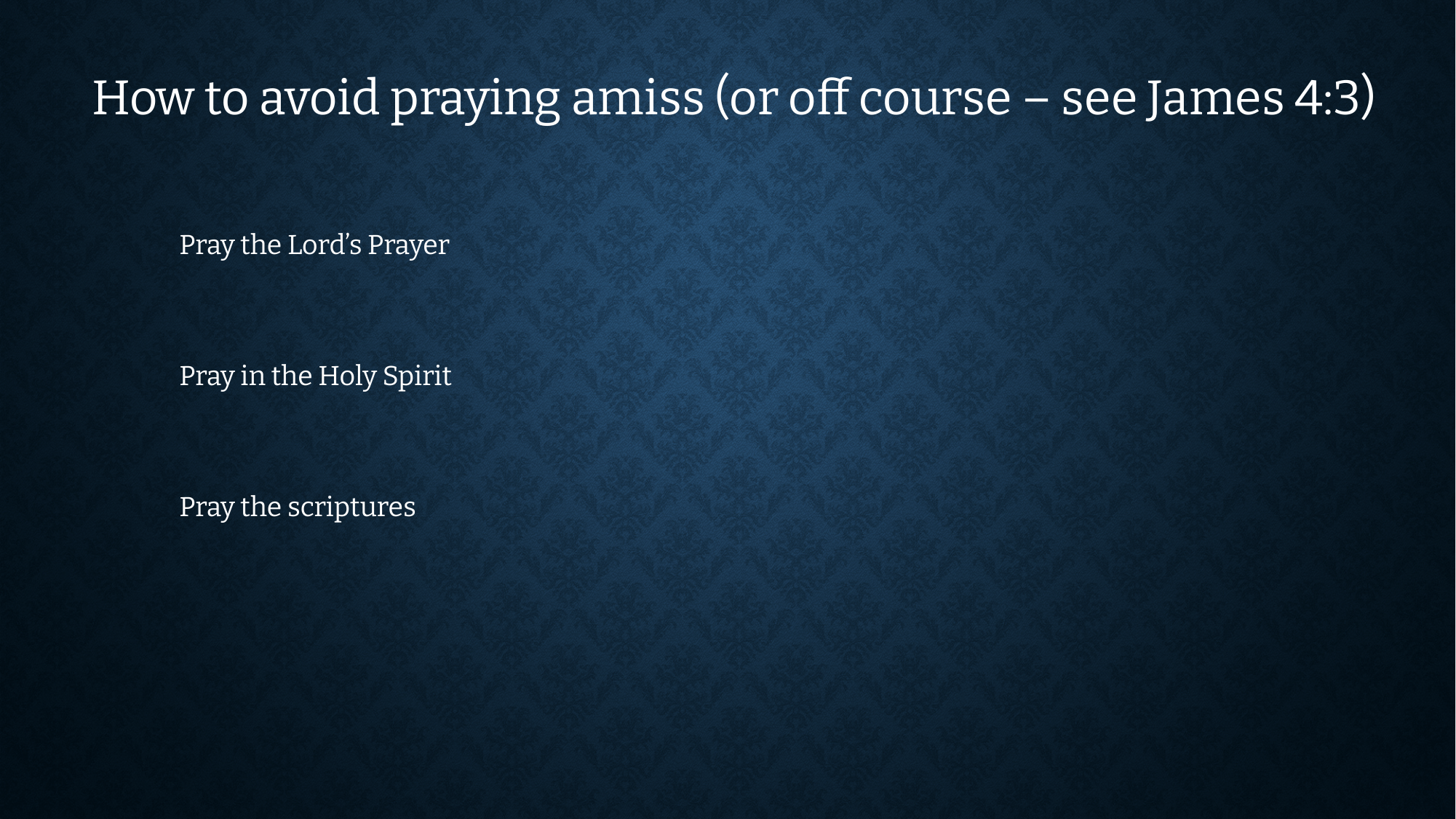

How to avoid praying amiss (or off course – see James 4:3)
Pray the Lord’s Prayer

Pray in the Holy Spirit

Pray the scriptures